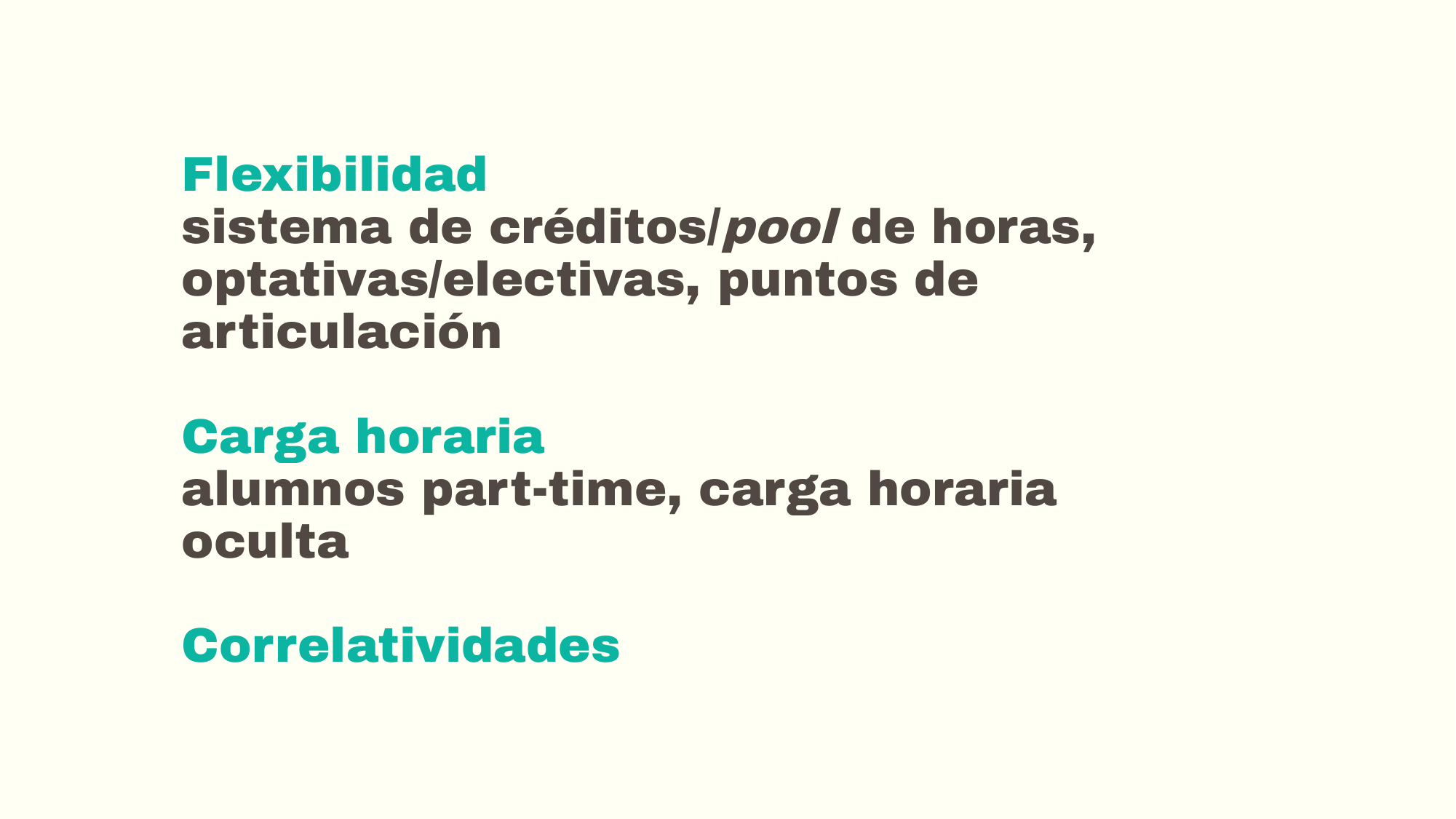

Flexibilidad
sistema de créditos/pool de horas, optativas/electivas, puntos de articulación
Carga horaria
alumnos part-time, carga horaria oculta
Correlatividades